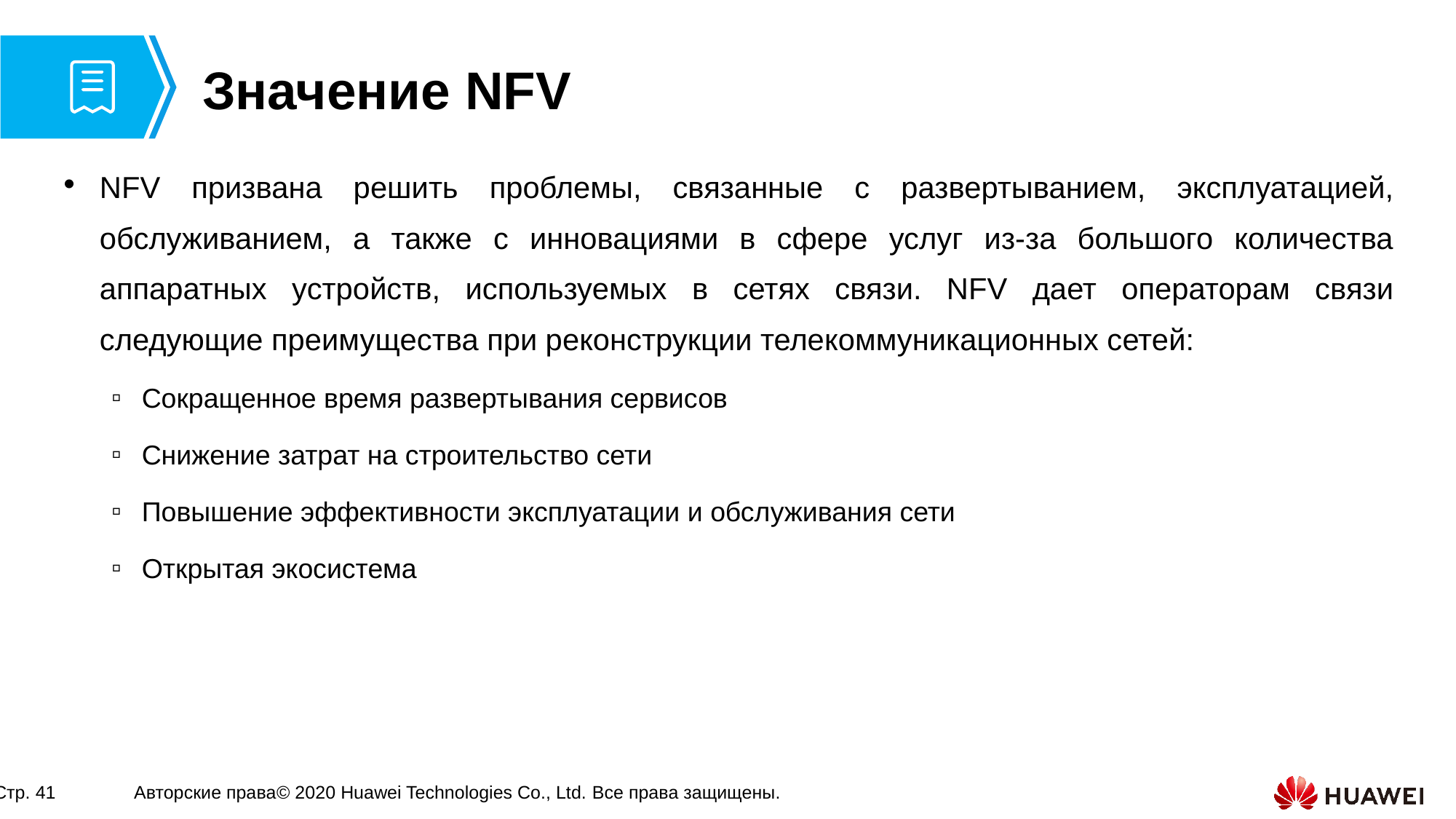

# Значение NFV
NFV призвана решить проблемы, связанные с развертыванием, эксплуатацией, обслуживанием, а также с инновациями в сфере услуг из-за большого количества аппаратных устройств, используемых в сетях связи. NFV дает операторам связи следующие преимущества при реконструкции телекоммуникационных сетей:
Сокращенное время развертывания сервисов
Снижение затрат на строительство сети
Повышение эффективности эксплуатации и обслуживания сети
Открытая экосистема